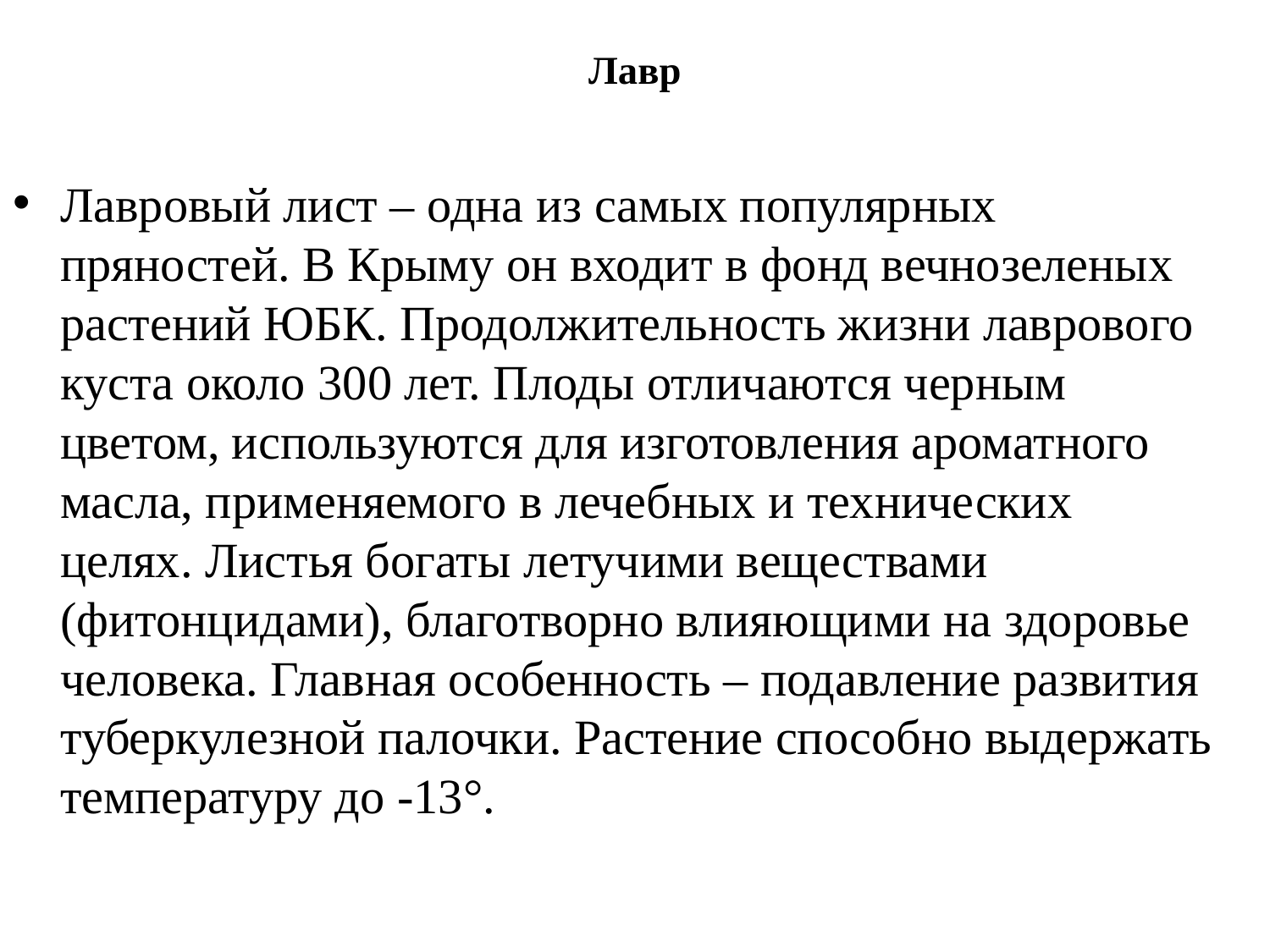

# Лавр
Лавровый лист – одна из самых популярных пряностей. В Крыму он входит в фонд вечнозеленых растений ЮБК. Продолжительность жизни лаврового куста около 300 лет. Плоды отличаются черным цветом, используются для изготовления ароматного масла, применяемого в лечебных и технических целях. Листья богаты летучими веществами (фитонцидами), благотворно влияющими на здоровье человека. Главная особенность – подавление развития туберкулезной палочки. Растение способно выдержать температуру до -13°.